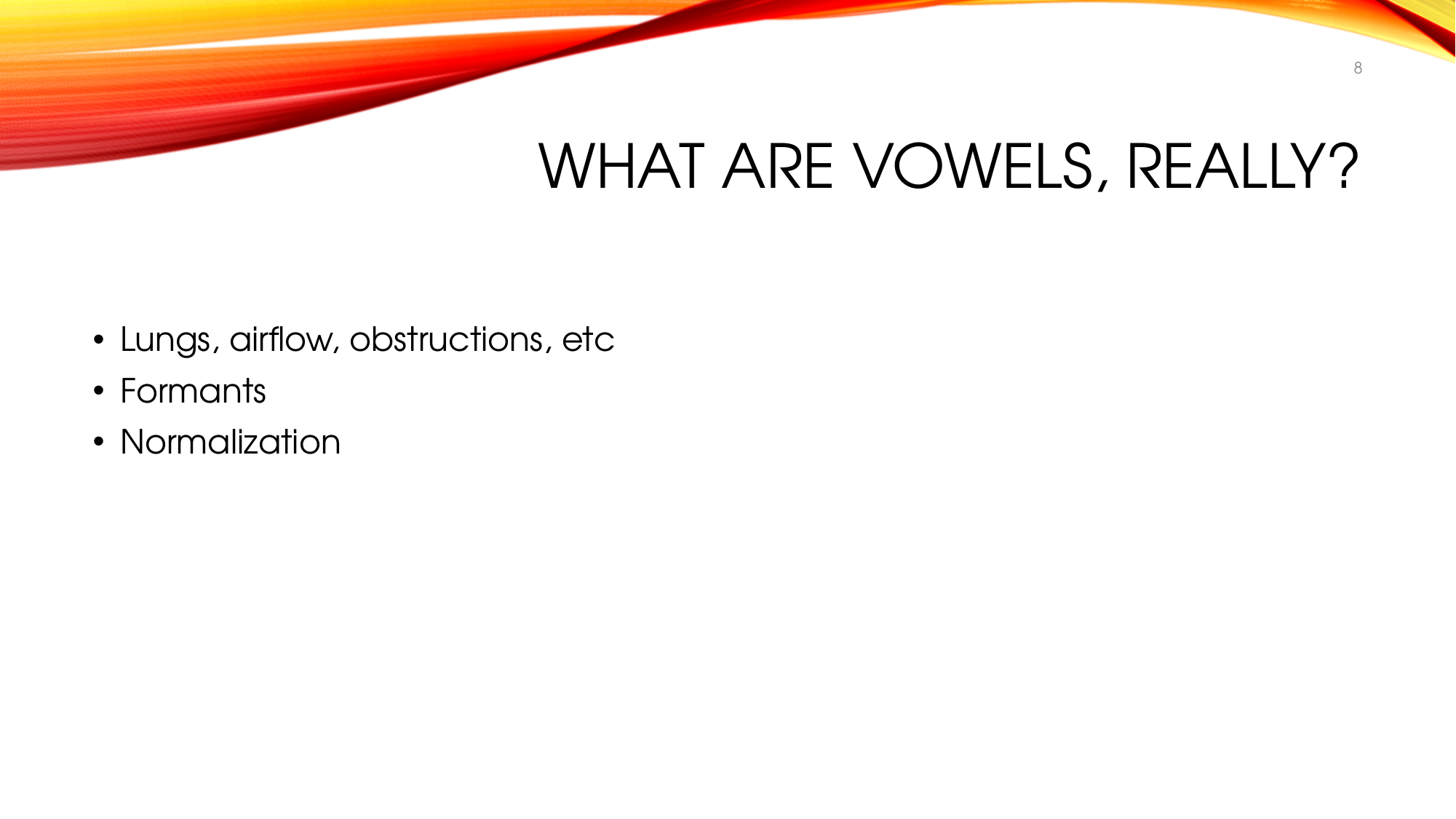

8
# What are vowels, really?

Lungs, airflow, obstructions, etc
Formants
Normalization